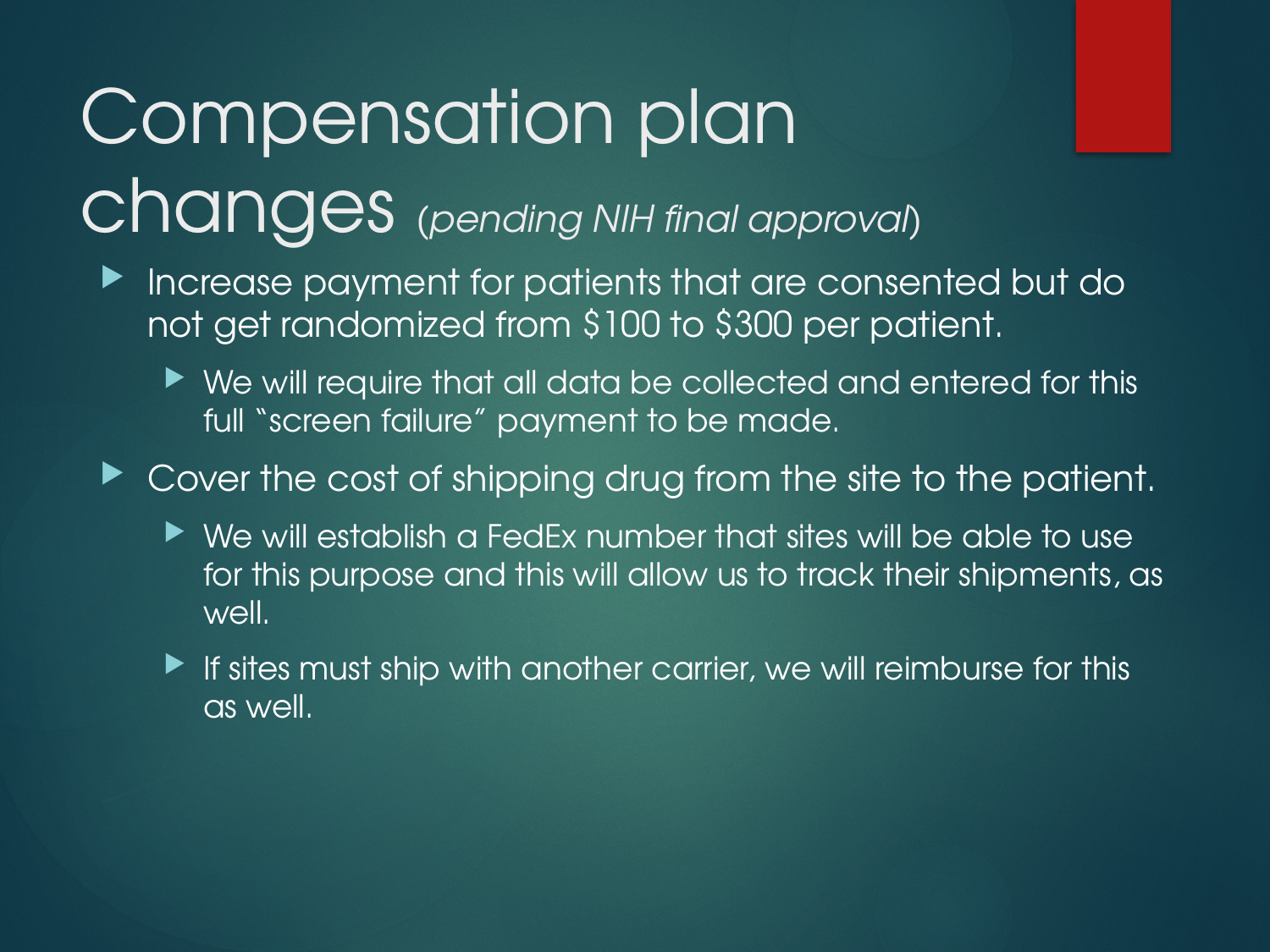

# Compensation plan changes (pending NIH final approval)
Increase payment for patients that are consented but do not get randomized from $100 to $300 per patient.
We will require that all data be collected and entered for this full “screen failure” payment to be made.
Cover the cost of shipping drug from the site to the patient.
We will establish a FedEx number that sites will be able to use for this purpose and this will allow us to track their shipments, as well.
If sites must ship with another carrier, we will reimburse for this as well.